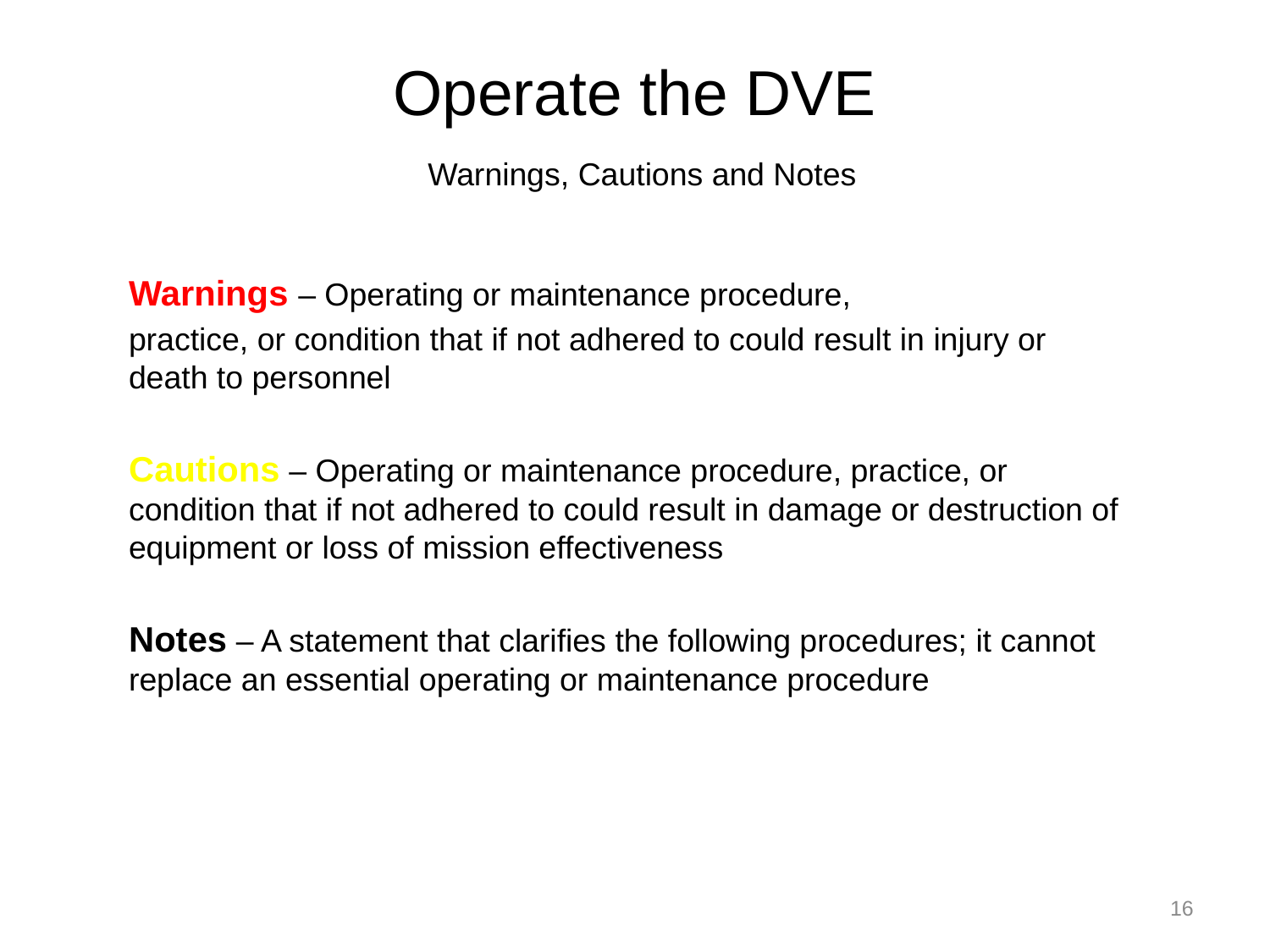

# Operate the DVE
Warnings, Cautions and Notes
Warnings – Operating or maintenance procedure,
practice, or condition that if not adhered to could result in injury or death to personnel

Cautions – Operating or maintenance procedure, practice, or condition that if not adhered to could result in damage or destruction of equipment or loss of mission effectiveness

Notes – A statement that clarifies the following procedures; it cannot replace an essential operating or maintenance procedure
16